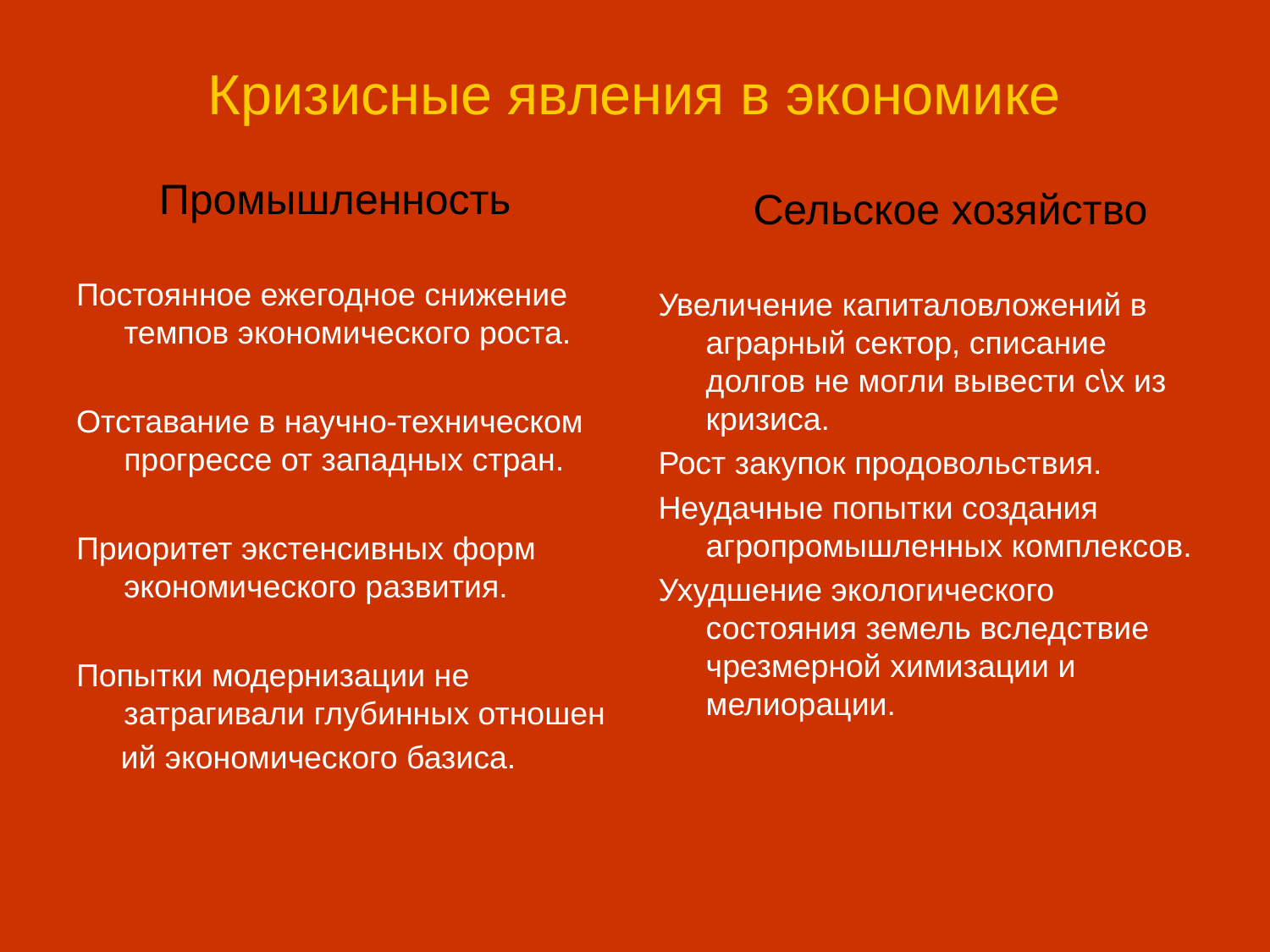

# Кризисные явления в экономике
       Промышленность

Постоянное ежегодное снижение темпов экономического роста.

Отставание в научно-техническом прогрессе от западных стран.

Приоритет экстенсивных форм экономического развития.

Попытки модернизации не затрагивали глубинных отношен
     ий экономического базиса.
        Сельское хозяйство

Увеличение капиталовложений в аграрный сектор, списание долгов не могли вывести с\х из кризиса.
Рост закупок продовольствия.
Неудачные попытки создания агропромышленных комплексов.
Ухудшение экологического состояния земель вследствие чрезмерной химизации и мелиорации.